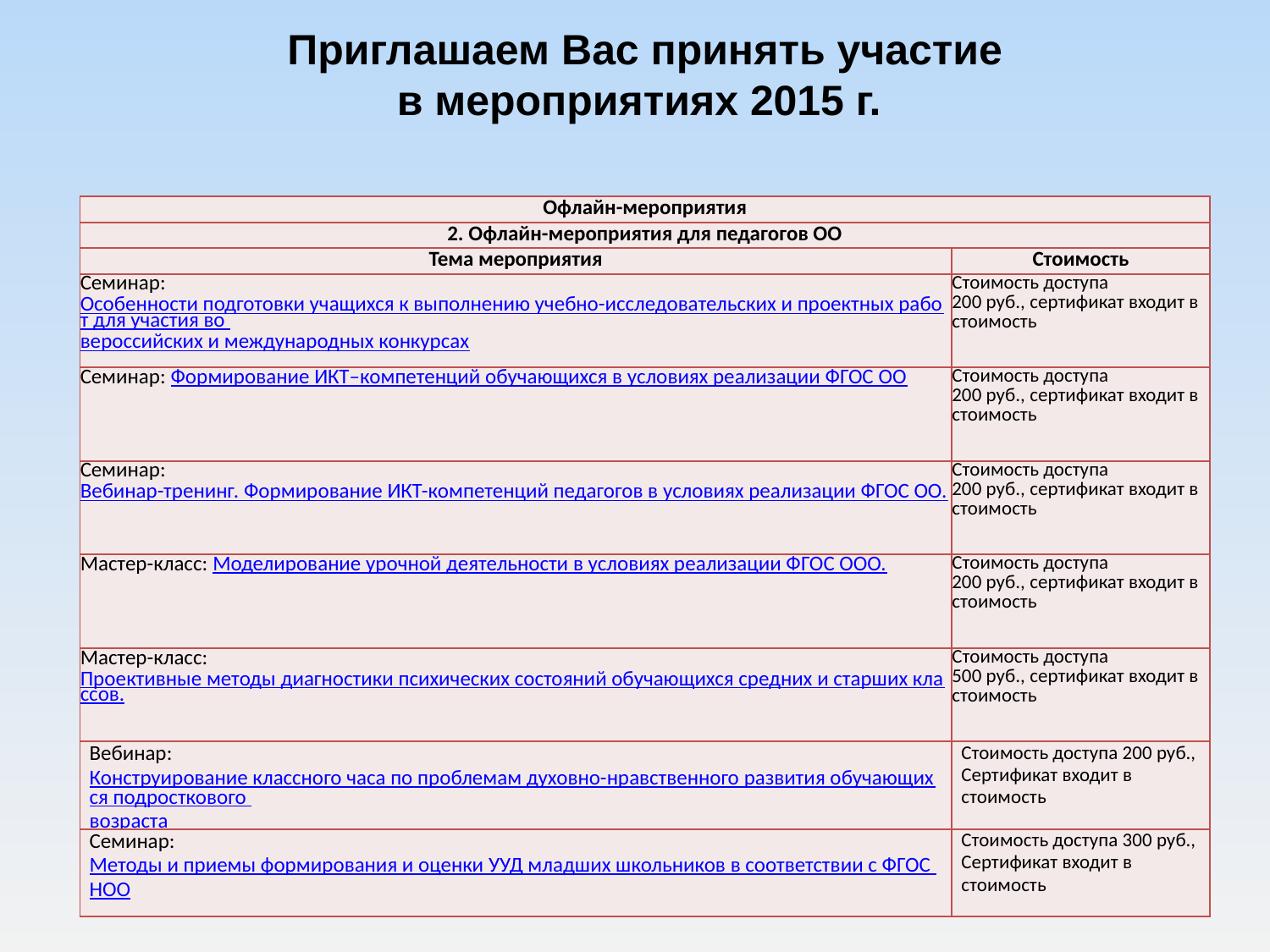

Приглашаем Вас принять участие
в мероприятиях 2015 г.

| Офлайн-мероприятия |  |
| --- | --- |
| 2. Офлайн-мероприятия для педагогов ОО |  |
| Тема мероприятия | Стоимость |
| Семинар: Особенности подготовки учащихся к выполнению учебно-исследовательских и проектных работ для участия во вероссийских и международных конкурсах | Стоимость доступа  200 руб., сертификат входит в стоимость |
| Семинар: Формирование ИКТ–компетенций обучающихся в условиях реализации ФГОС ОО | Стоимость доступа  200 руб., сертификат входит в стоимость |
| Семинар: Вебинар-тренинг. Формирование ИКТ-компетенций педагогов в условиях реализации ФГОС ОО. | Стоимость доступа  200 руб., сертификат входит в стоимость |
| Мастер-класс: Моделирование урочной деятельности в условиях реализации ФГОС ООО. | Стоимость доступа  200 руб., сертификат входит в стоимость |
| Мастер-класс: Проективные методы диагностики психических состояний обучающихся средних и старших классов. | Стоимость доступа  500 руб., сертификат входит в стоимость |
| Вебинар: Конструирование классного часа по проблемам духовно-нравственного развития обучающихся подросткового возраста | Стоимость доступа 200 руб., Сертификат входит в стоимость |
| Семинар: Методы и приемы формирования и оценки УУД младших школьников в соответствии с ФГОС НОО | Стоимость доступа 300 руб., Сертификат входит в стоимость |